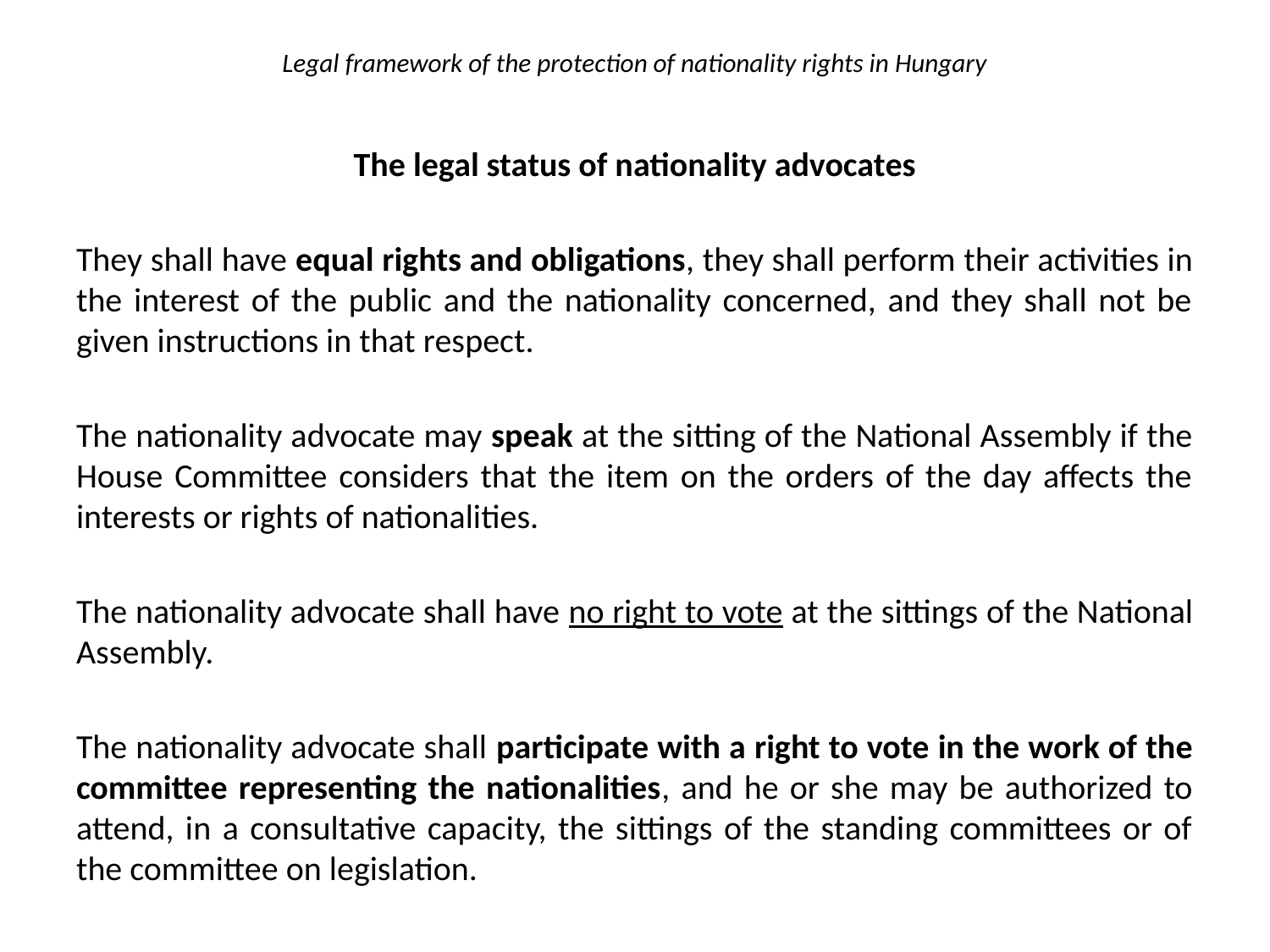

# Legal framework of the protection of nationality rights in Hungary
The legal status of nationality advocates

They shall have equal rights and obligations, they shall perform their activities in the interest of the public and the nationality concerned, and they shall not be given instructions in that respect.

The nationality advocate may speak at the sitting of the National Assembly if the House Committee considers that the item on the orders of the day affects the interests or rights of nationalities.

The nationality advocate shall have no right to vote at the sittings of the National Assembly.

The nationality advocate shall participate with a right to vote in the work of the committee representing the nationalities, and he or she may be authorized to attend, in a consultative capacity, the sittings of the standing committees or of the committee on legislation.